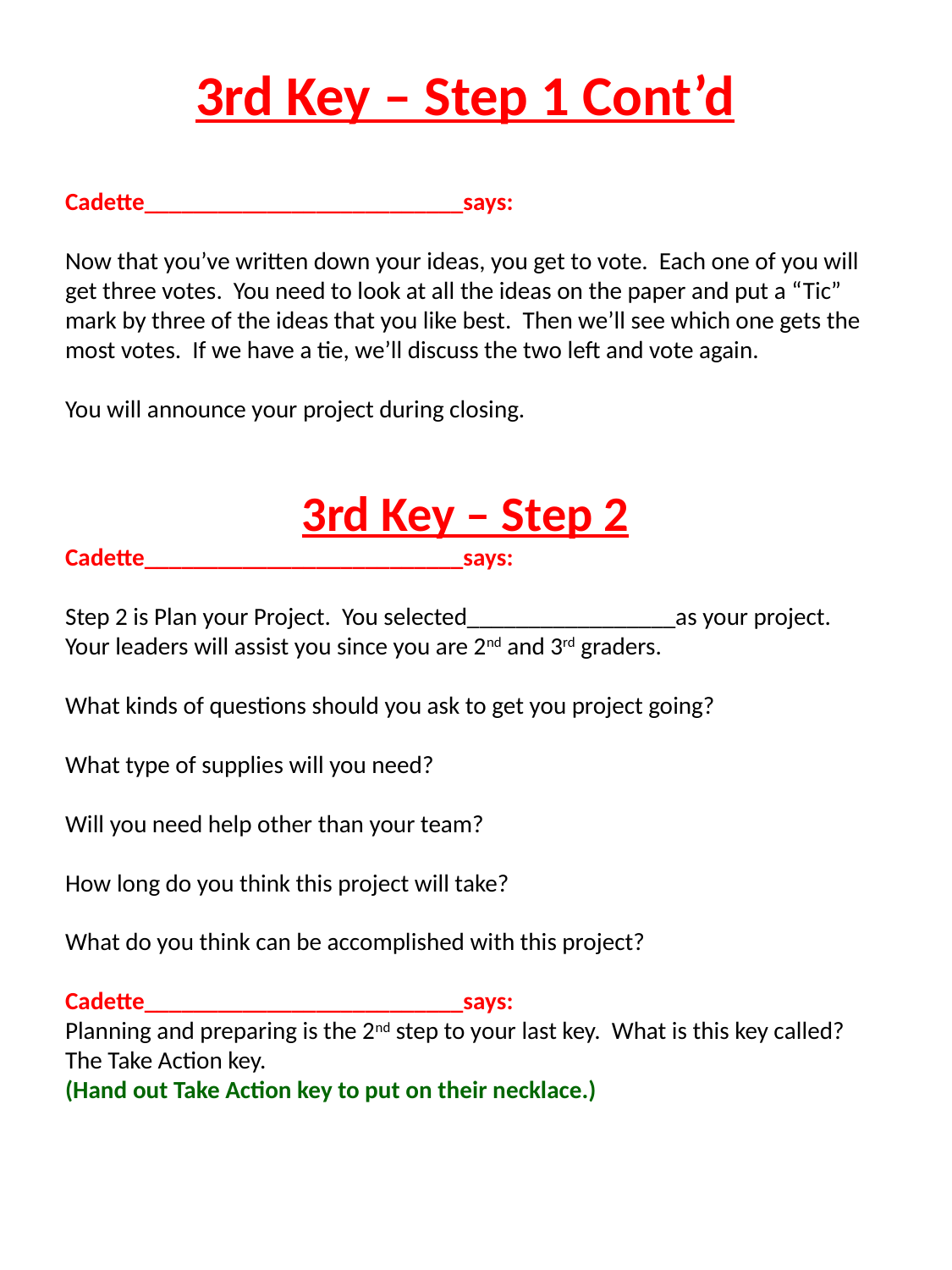

3rd Key – Step 1 Cont’d

Cadette__________________________says:

Now that you’ve written down your ideas, you get to vote.  Each one of you will get three votes.  You need to look at all the ideas on the paper and put a “Tic” mark by three of the ideas that you like best.  Then we’ll see which one gets the most votes.  If we have a tie, we’ll discuss the two left and vote again.

You will announce your project during closing.

3rd Key – Step 2
Cadette__________________________says:

Step 2 is Plan your Project.  You selected_________________as your project.  Your leaders will assist you since you are 2nd and 3rd graders.

What kinds of questions should you ask to get you project going?

What type of supplies will you need?

Will you need help other than your team?

How long do you think this project will take?

What do you think can be accomplished with this project?

Cadette__________________________says:
Planning and preparing is the 2nd step to your last key.  What is this key called?  The Take Action key.
(Hand out Take Action key to put on their necklace.)